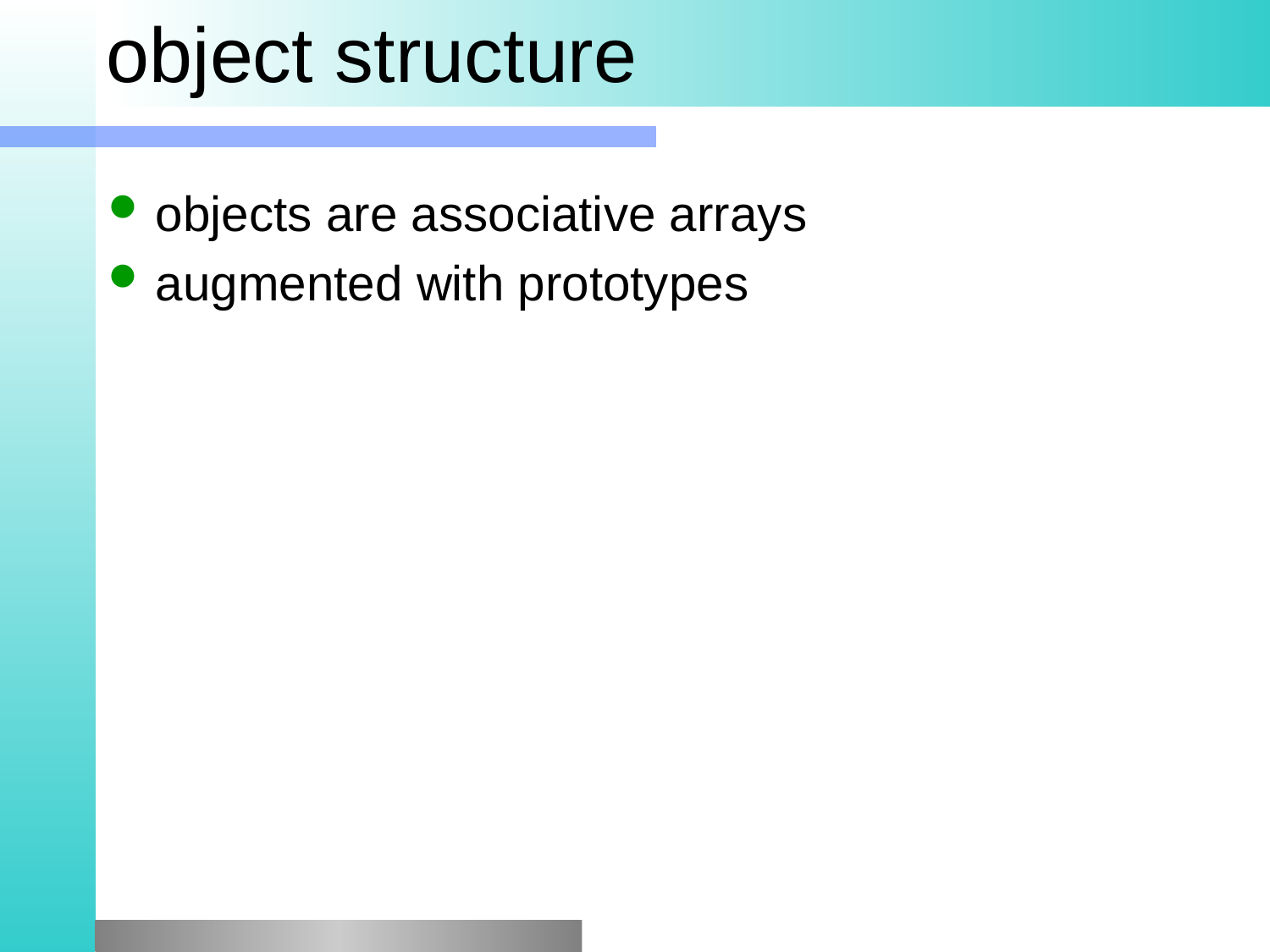

# object structure
objects are associative arrays
augmented with prototypes